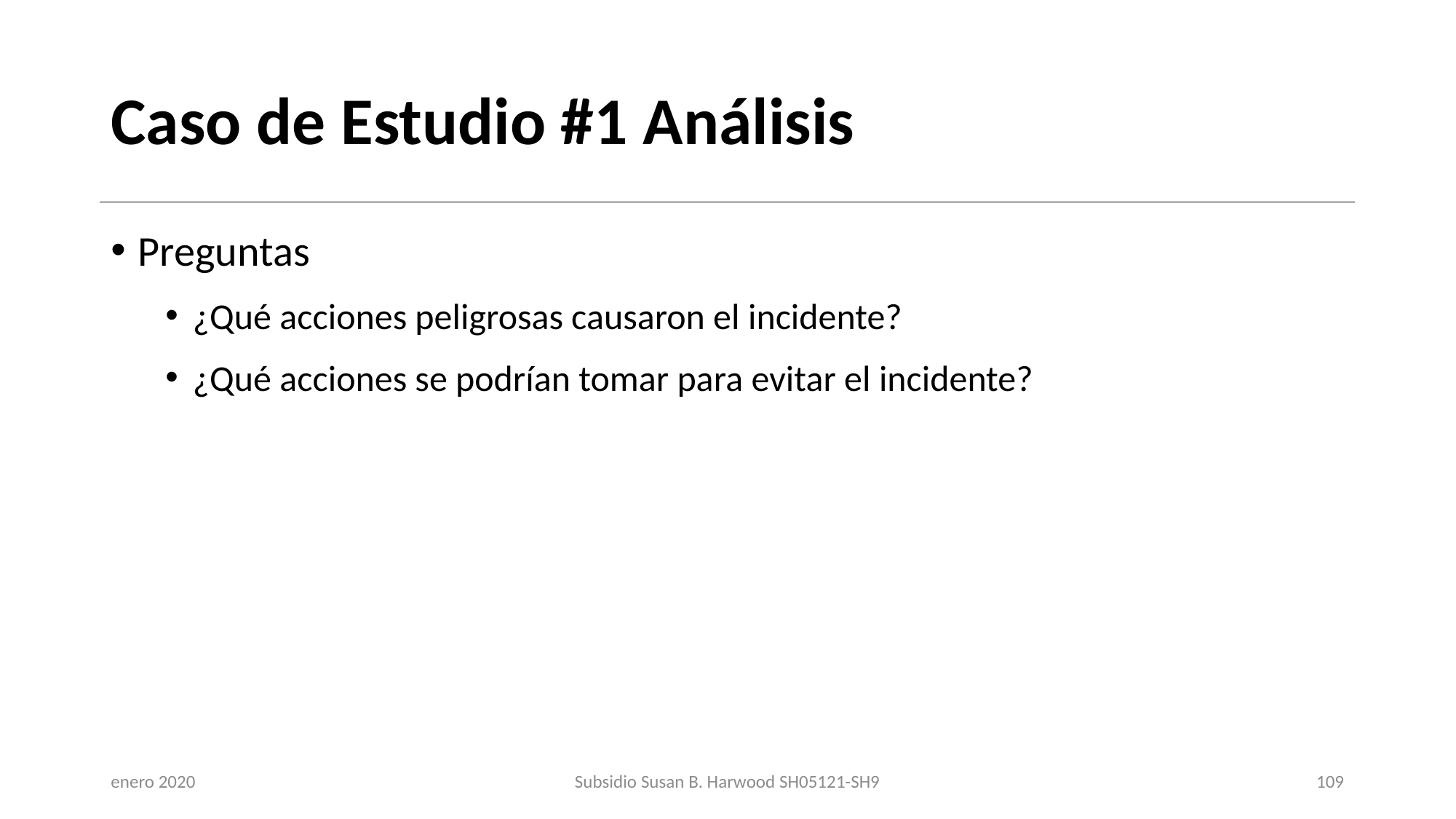

# Caso de Estudio #1 Análisis
Preguntas
¿Qué acciones peligrosas causaron el incidente?
¿Qué acciones se podrían tomar para evitar el incidente?
enero 2020
Subsidio Susan B. Harwood SH05121-SH9
109